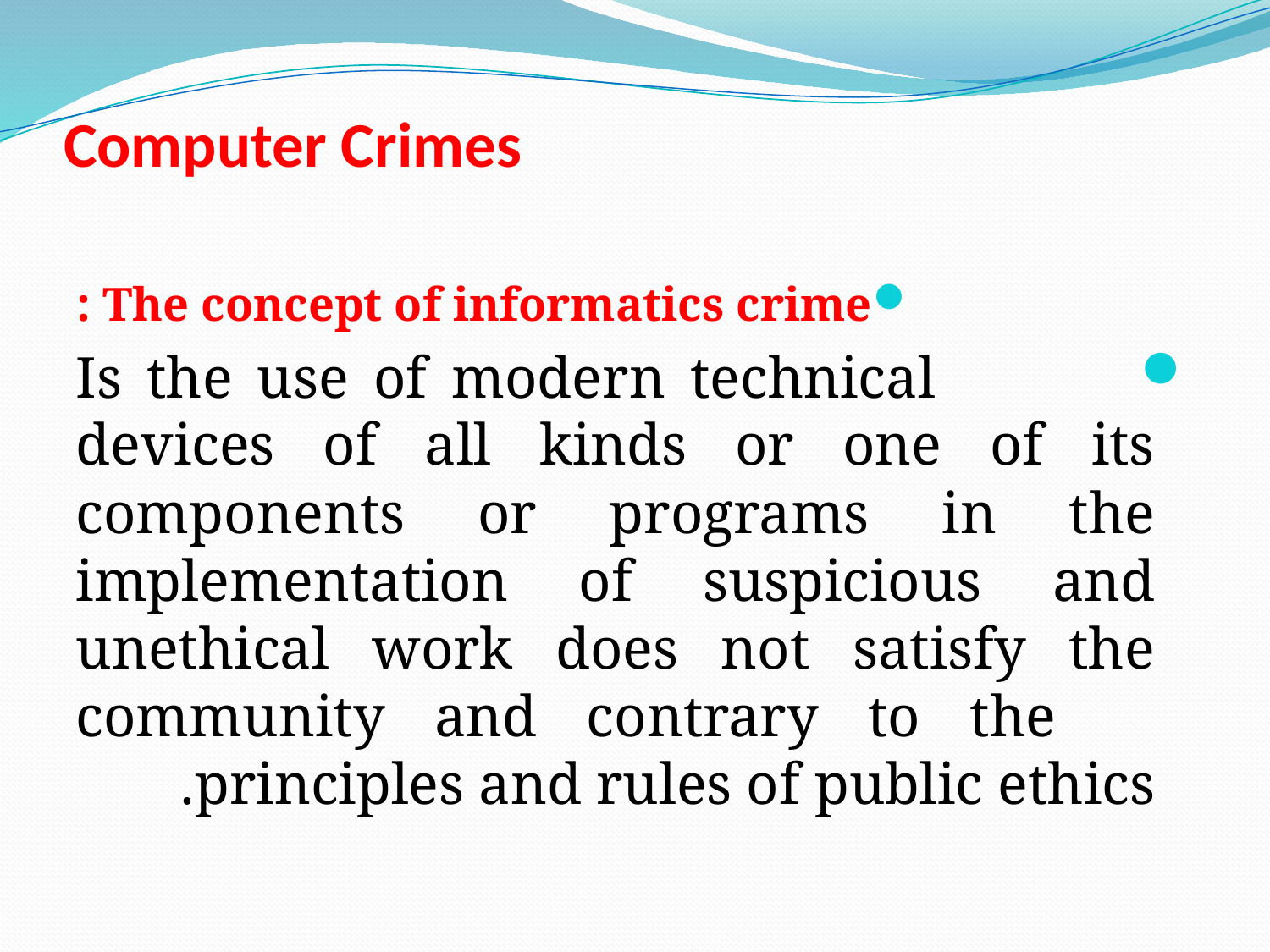

# Computer Crimes
The concept of informatics crime :
              Is the use of modern technical devices of all kinds or one of its components or programs in the implementation of suspicious and unethical work does not satisfy the community and contrary to the   principles and rules of public ethics.